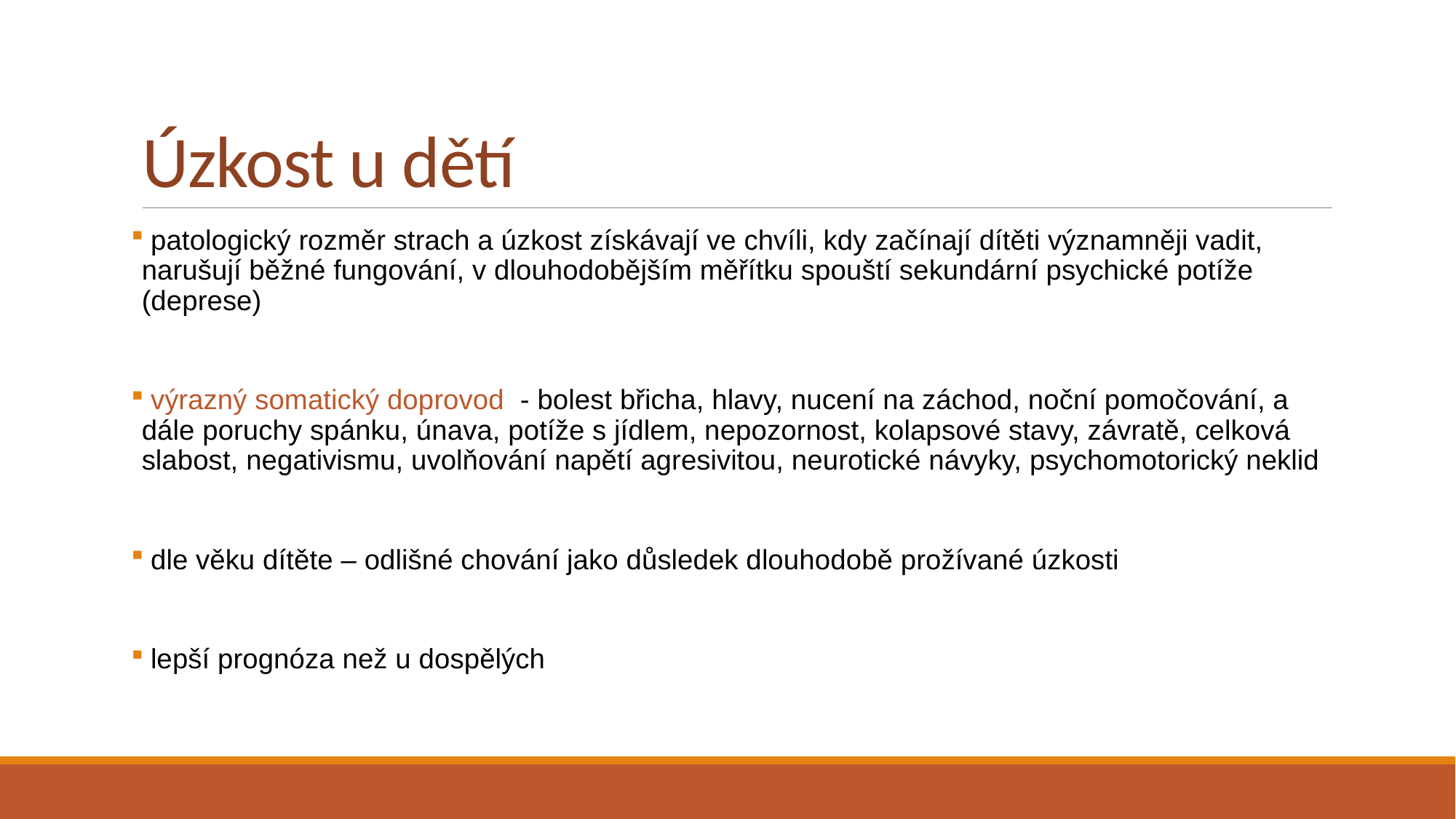

# Úzkost u dětí
 patologický rozměr strach a úzkost získávají ve chvíli, kdy začínají dítěti významněji vadit, narušují běžné fungování, v dlouhodobějším měřítku spouští sekundární psychické potíže (deprese)

 výrazný somatický doprovod  - bolest břicha, hlavy, nucení na záchod, noční pomočování, a dále poruchy spánku, únava, potíže s jídlem, nepozornost, kolapsové stavy, závratě, celková slabost, negativismu, uvolňování napětí agresivitou, neurotické návyky, psychomotorický neklid

 dle věku dítěte – odlišné chování jako důsledek dlouhodobě prožívané úzkosti

 lepší prognóza než u dospělých